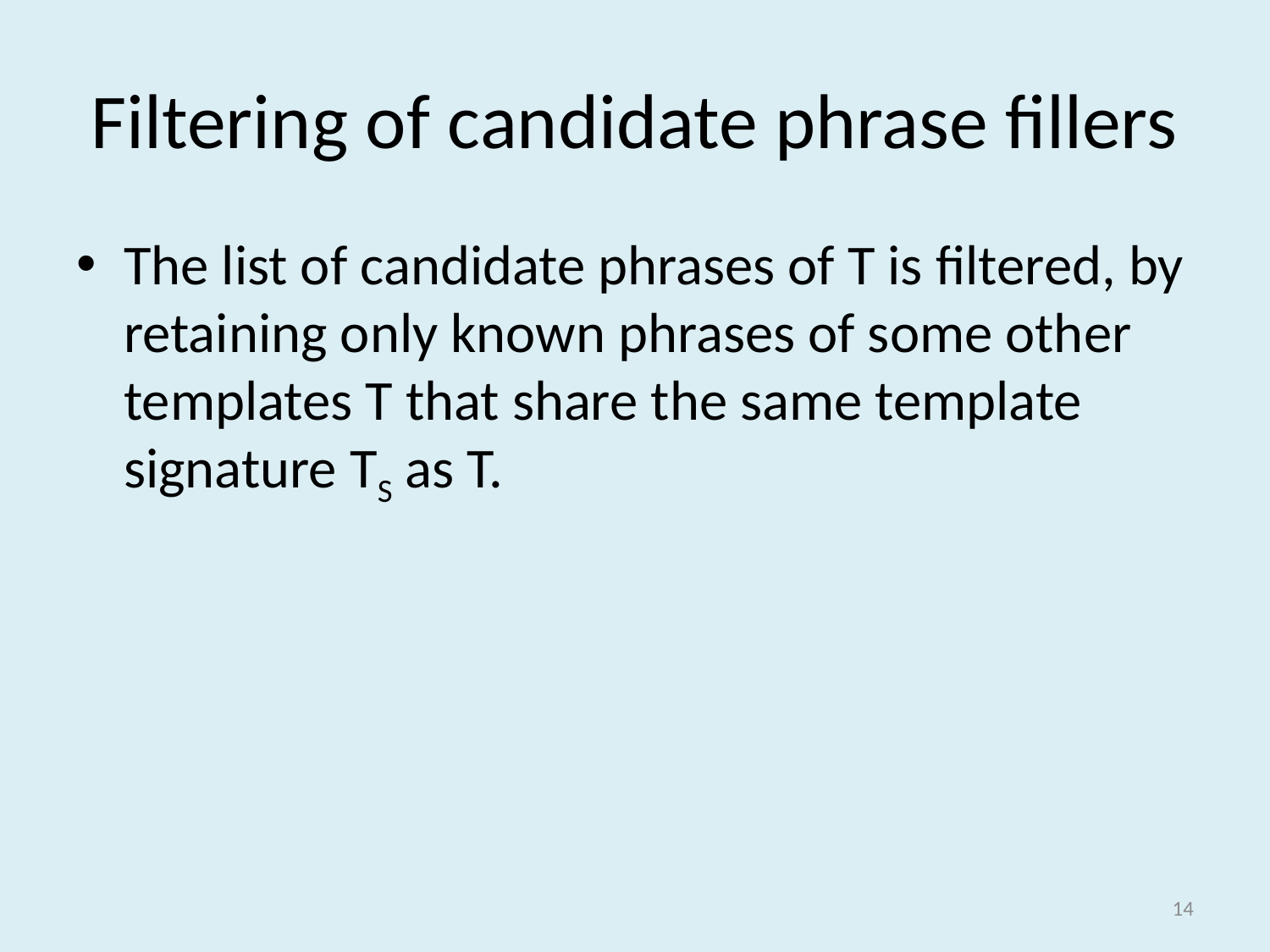

# Filtering of candidate phrase fillers
The list of candidate phrases of T is ﬁltered, by retaining only known phrases of some other templates T that share the same template signature TS as T.

14